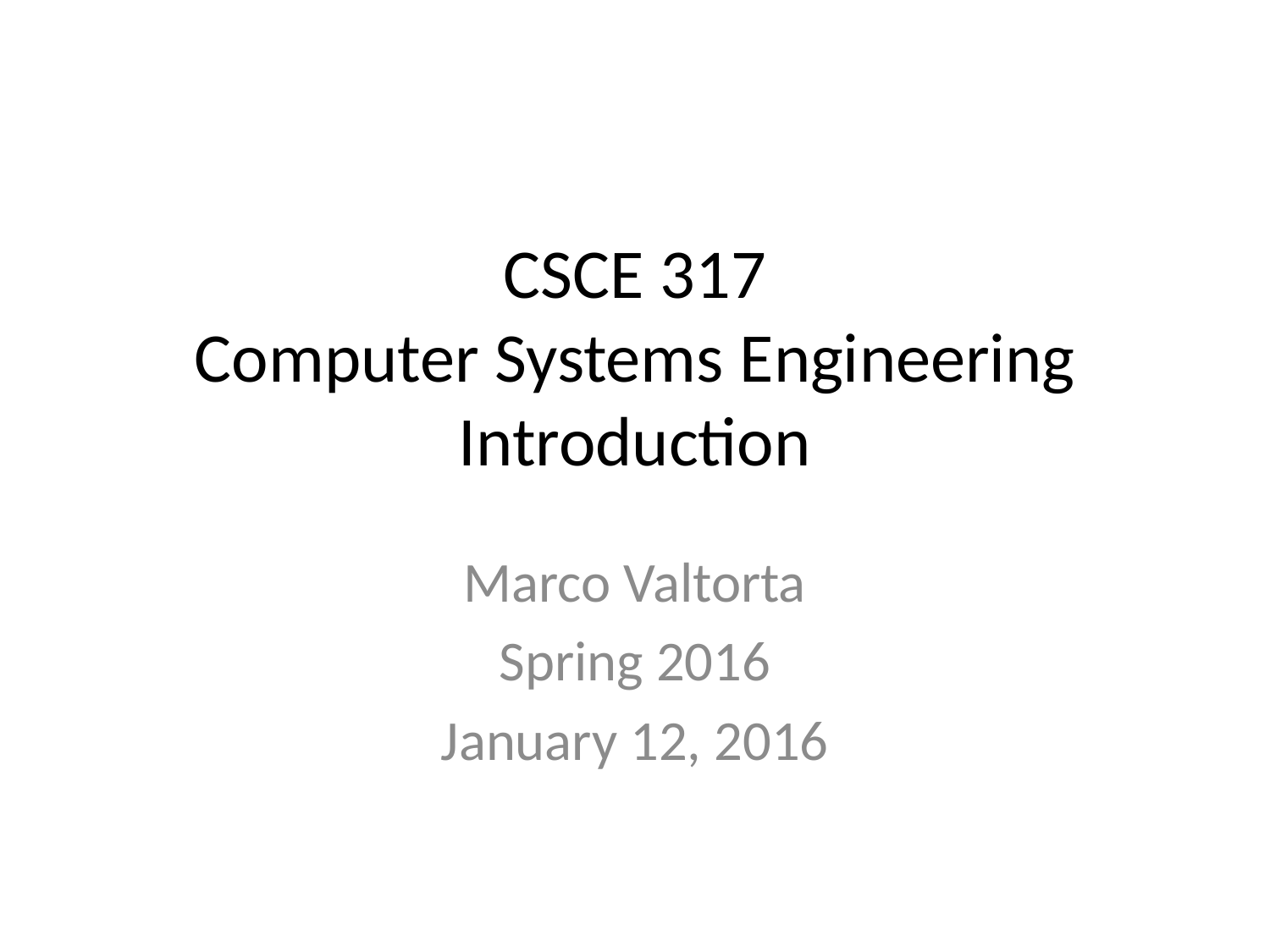

# CSCE 317 Computer Systems Engineering Introduction
Marco Valtorta
Spring 2016
January 12, 2016